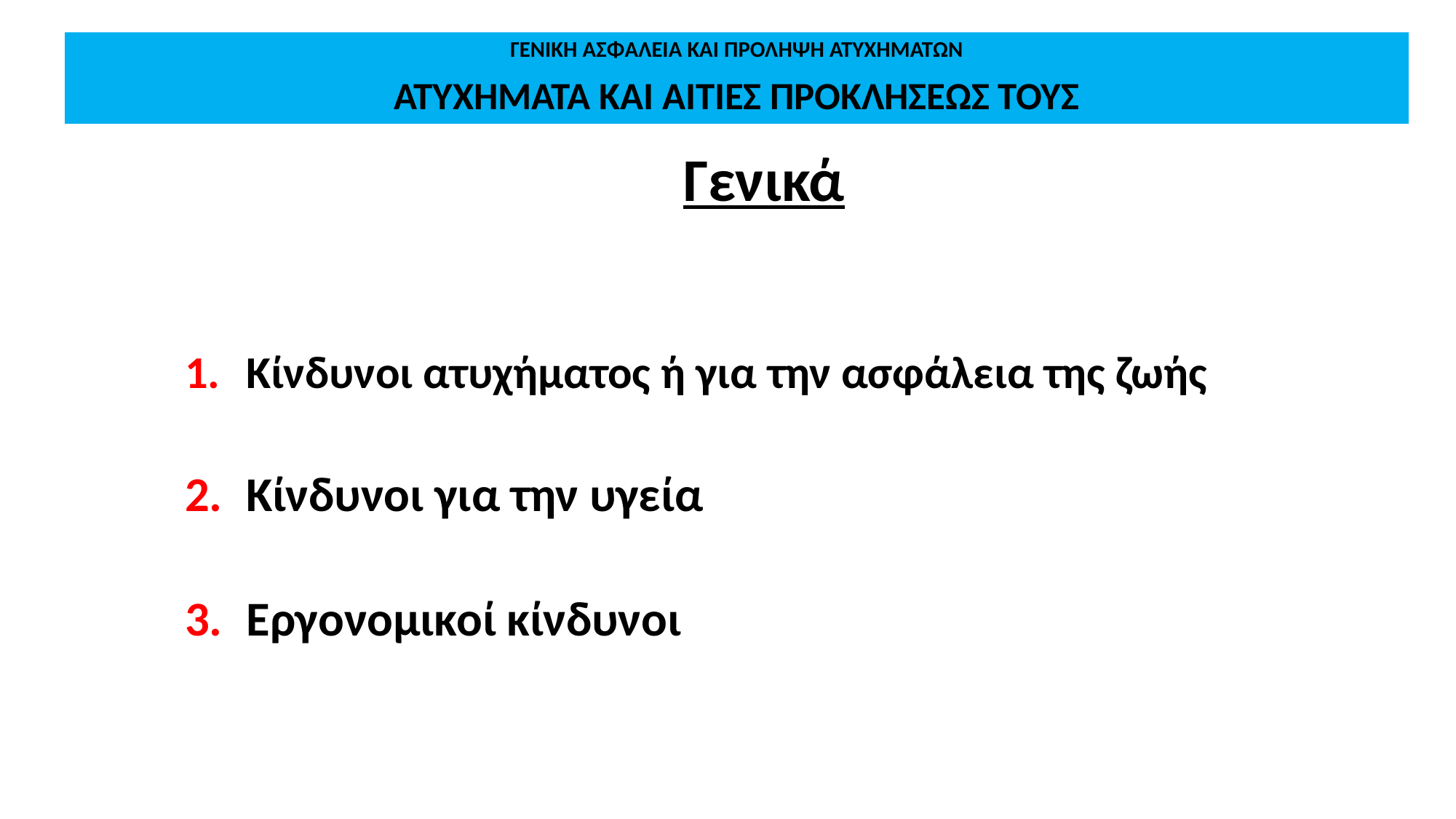

# ΓΕΝΙΚΗ ΑΣΦΑΛΕΙΑ ΚΑΙ ΠΡΟΛΗΨΗ ΑΤΥΧΗΜΑΤΩΝ ΑΤΥΧΗΜΑΤΑ ΚΑΙ ΑΙΤΙΕΣ ΠΡΟΚΛΗΣΕΩΣ ΤΟΥΣ
Γενικά

Κίνδυνοι ατυχήματος ή για την ασφάλεια της ζωής
Κίνδυνοι για την υγεία
Εργονομικοί κίνδυνοι